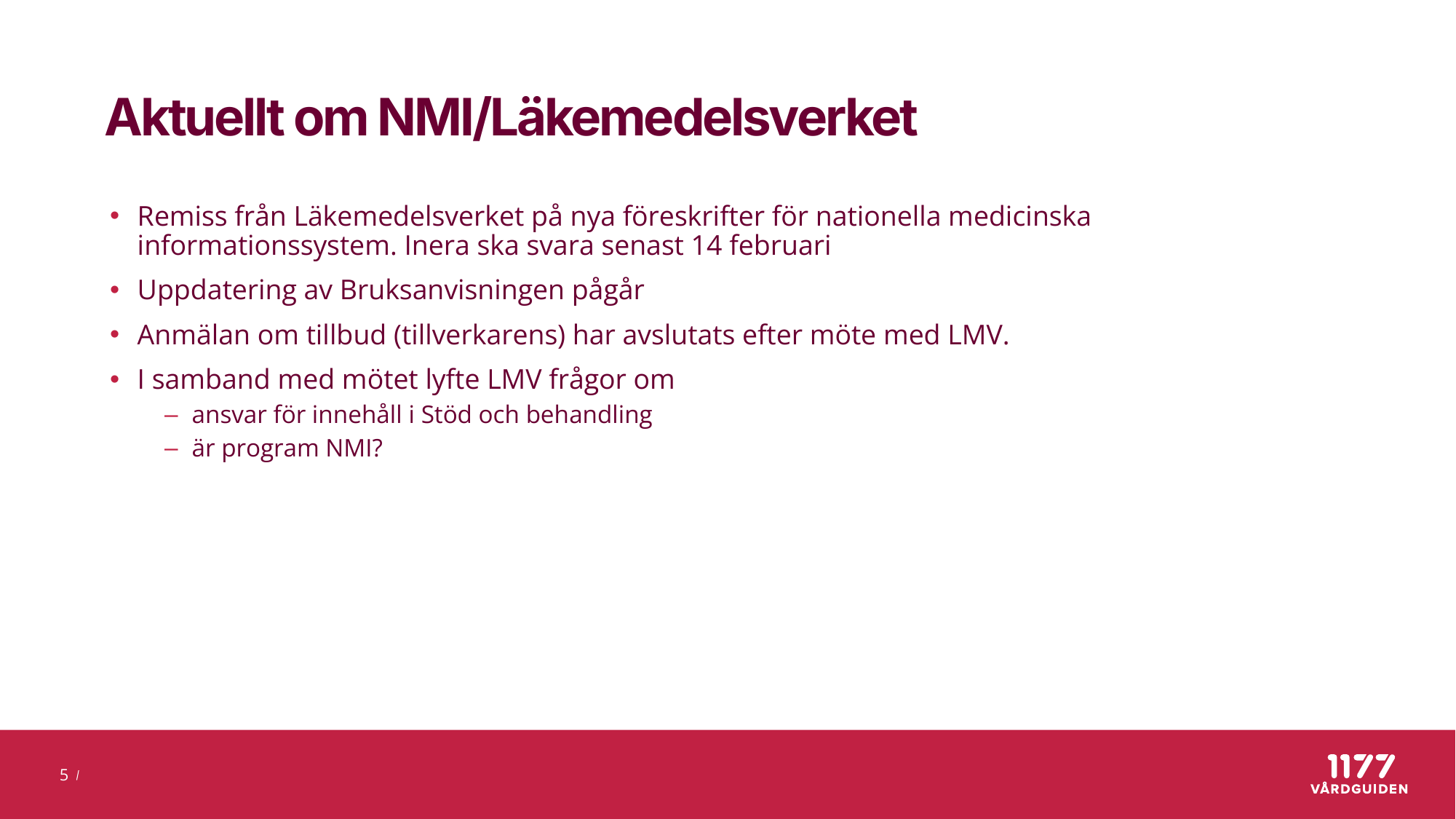

# Aktuellt om NMI/Läkemedelsverket
Remiss från Läkemedelsverket på nya föreskrifter för nationella medicinska informationssystem. Inera ska svara senast 14 februari
Uppdatering av Bruksanvisningen pågår
Anmälan om tillbud (tillverkarens) har avslutats efter möte med LMV.
I samband med mötet lyfte LMV frågor om
ansvar för innehåll i Stöd och behandling
är program NMI?

5